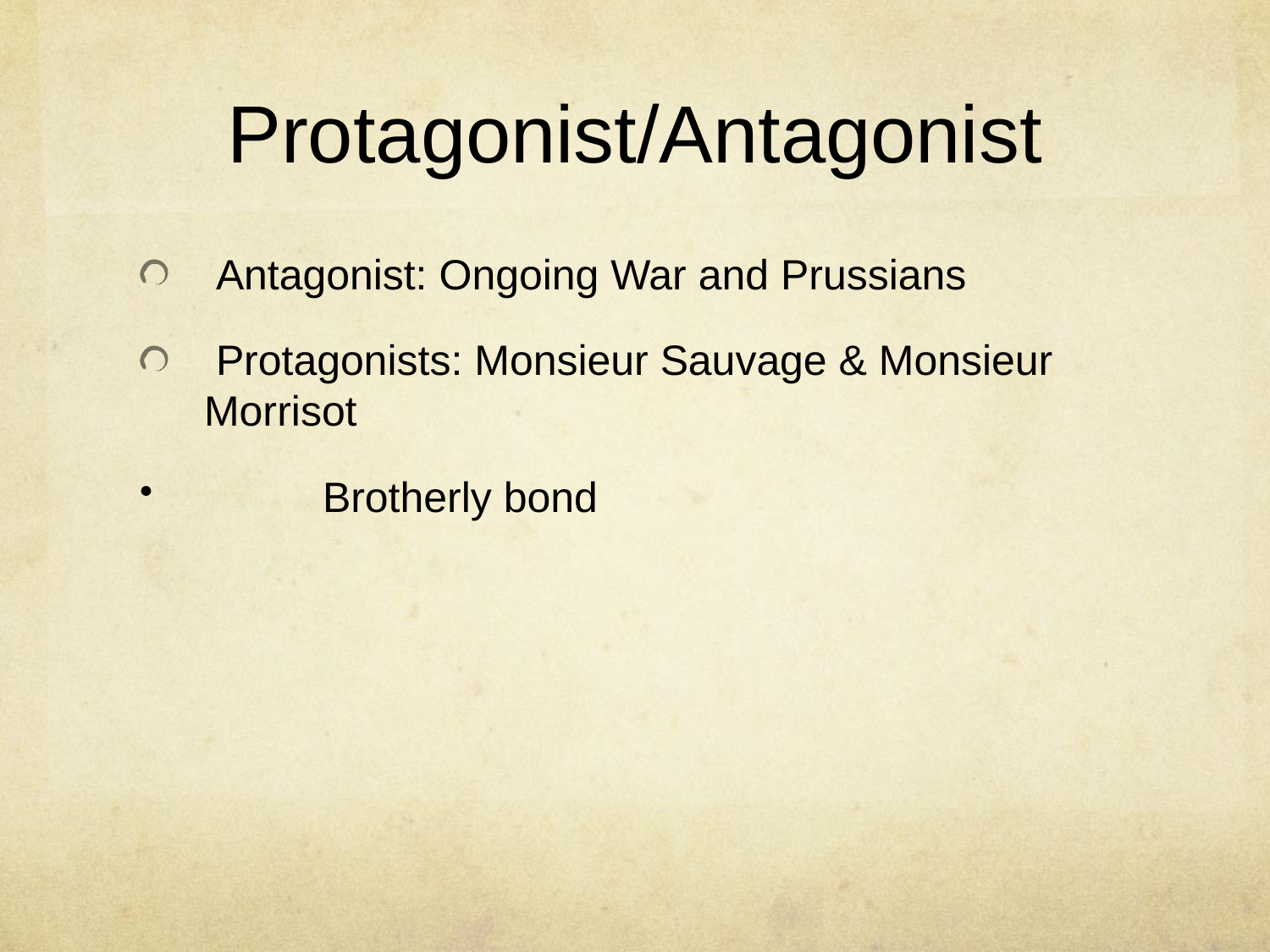

# Protagonist/Antagonist
 Antagonist: Ongoing War and Prussians
 Protagonists: Monsieur Sauvage & Monsieur Morrisot
          Brotherly bond